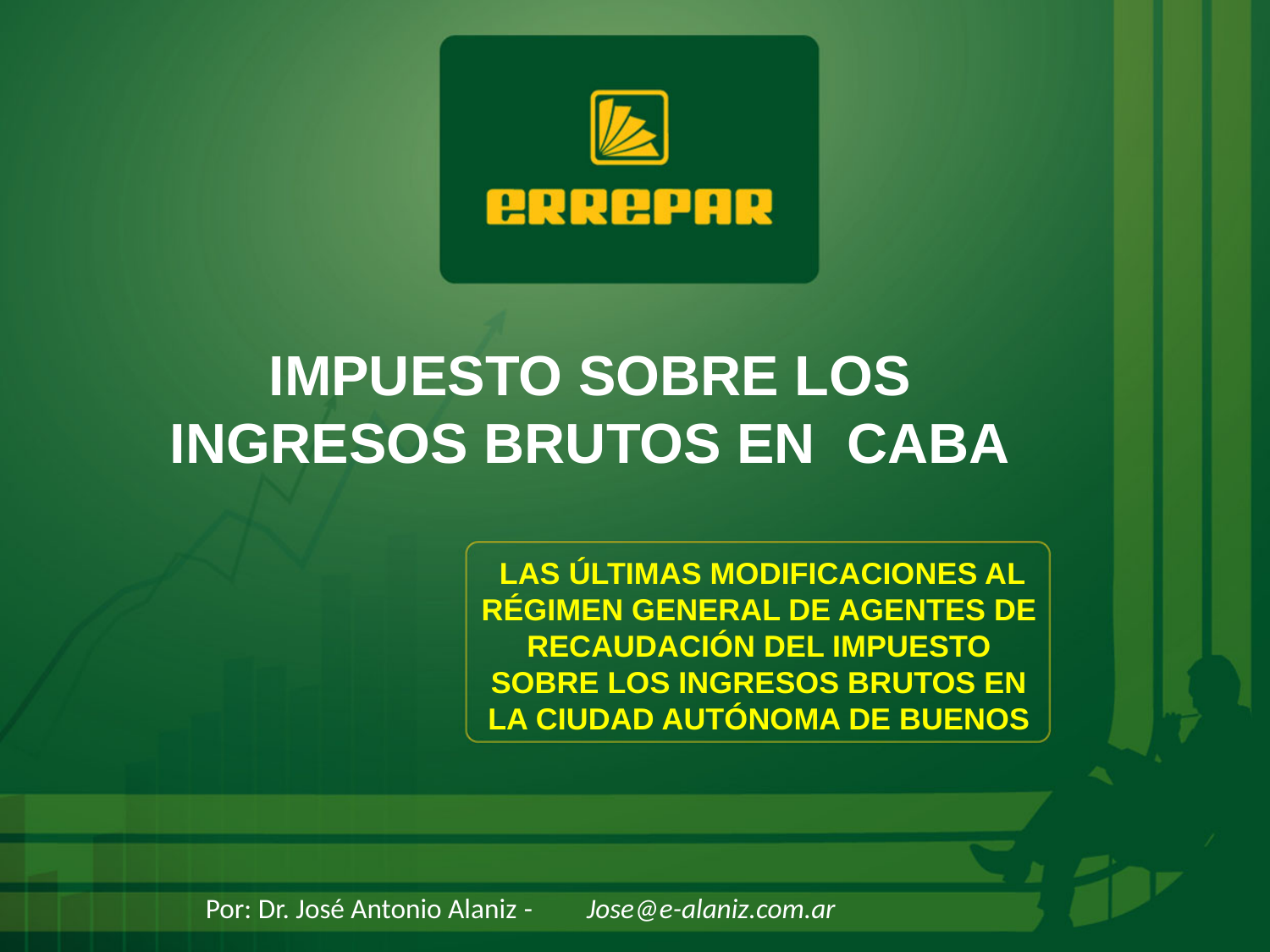

# IMPUESTO SOBRE LOS INGRESOS BRUTOS EN  CABA
 LAS ÚLTIMAS MODIFICACIONES AL RÉGIMEN GENERAL DE AGENTES DE RECAUDACIÓN DEL IMPUESTO SOBRE LOS INGRESOS BRUTOS EN LA CIUDAD AUTÓNOMA DE BUENOS

Por: Dr. José Antonio Alaniz - 	Jose@e-alaniz.com.ar